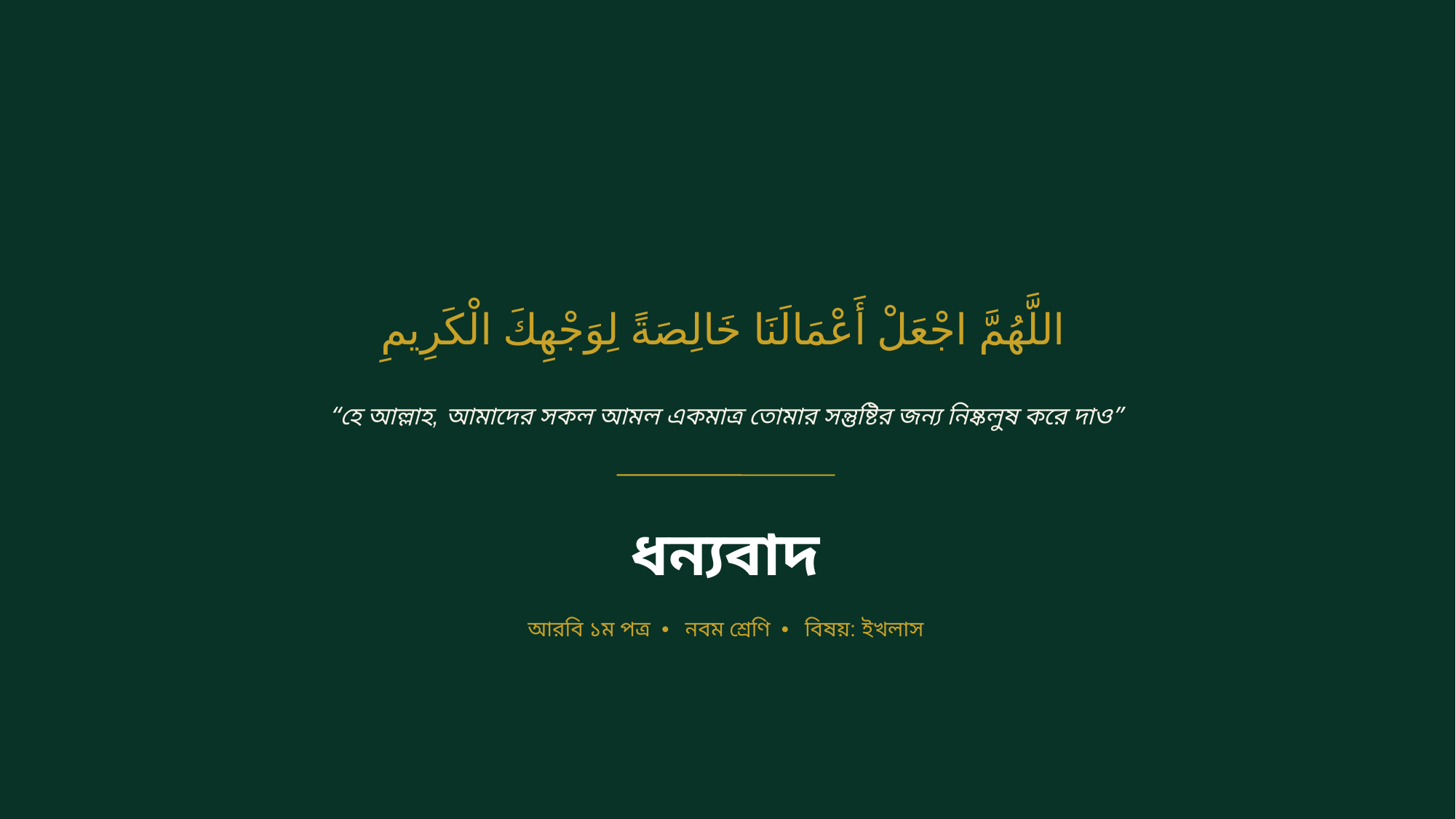

اللَّهُمَّ اجْعَلْ أَعْمَالَنَا خَالِصَةً لِوَجْهِكَ الْكَرِيمِ
“হে আল্লাহ, আমাদের সকল আমল একমাত্র তোমার সন্তুষ্টির জন্য নিষ্কলুষ করে দাও”

ধন্যবাদ
আরবি ১ম পত্র  •  নবম শ্রেণি  •  বিষয়: ইখলাস